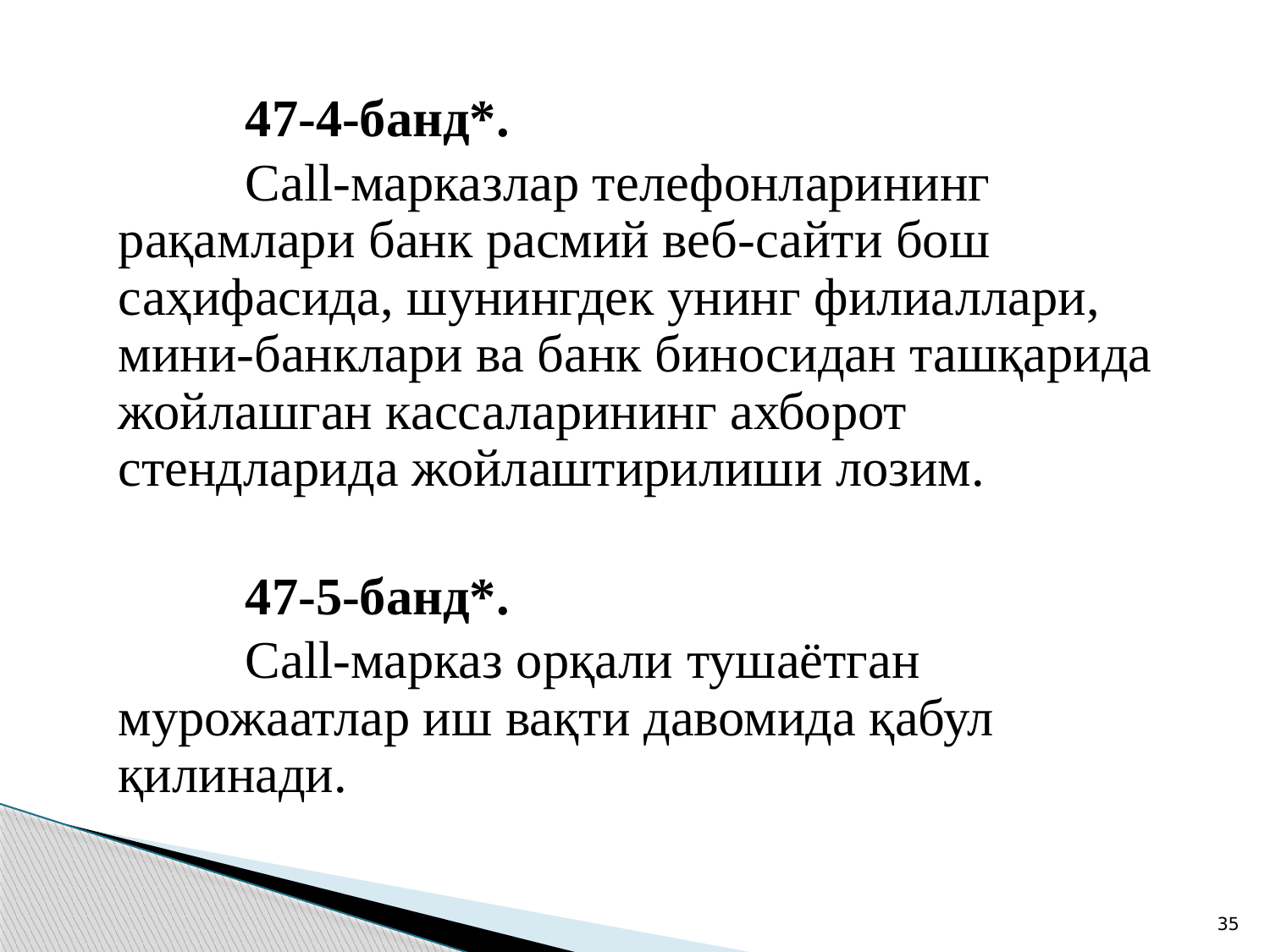

47-4-банд*.
		Call-марказлар телефонларининг рақамлари банк расмий веб-сайти бош саҳифасида, шунингдек унинг филиаллари, мини-банклари ва банк биносидан ташқарида жойлашган кассаларининг ахборот стендларида жойлаштирилиши лозим.

		47-5-банд*.
		Call-марказ орқали тушаётган мурожаатлар иш вақти давомида қабул қилинади.
35